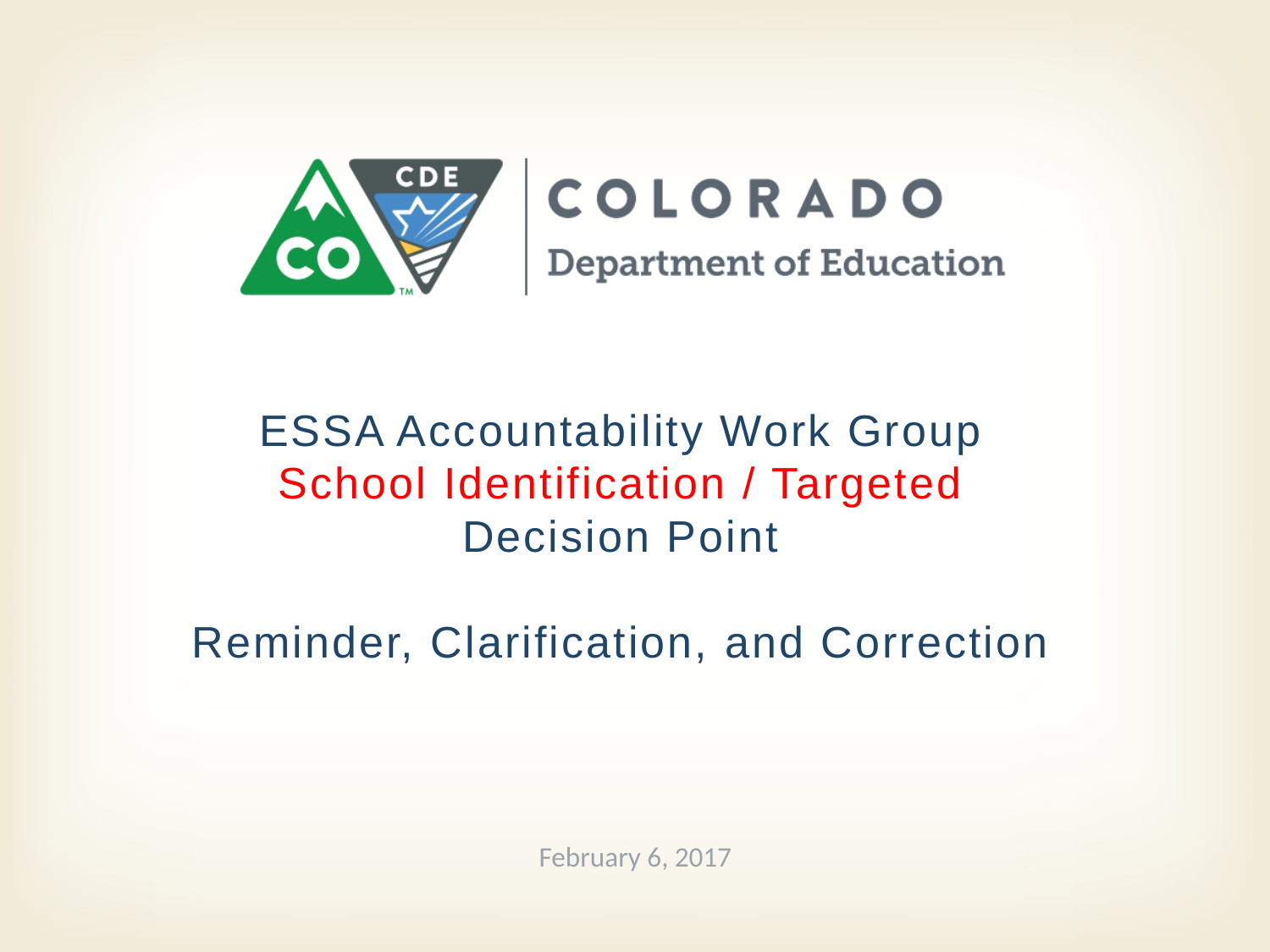

# ESSA Accountability Work Group School Identification / Targeted Decision Point Reminder, Clarification, and Correction
February 6, 2017